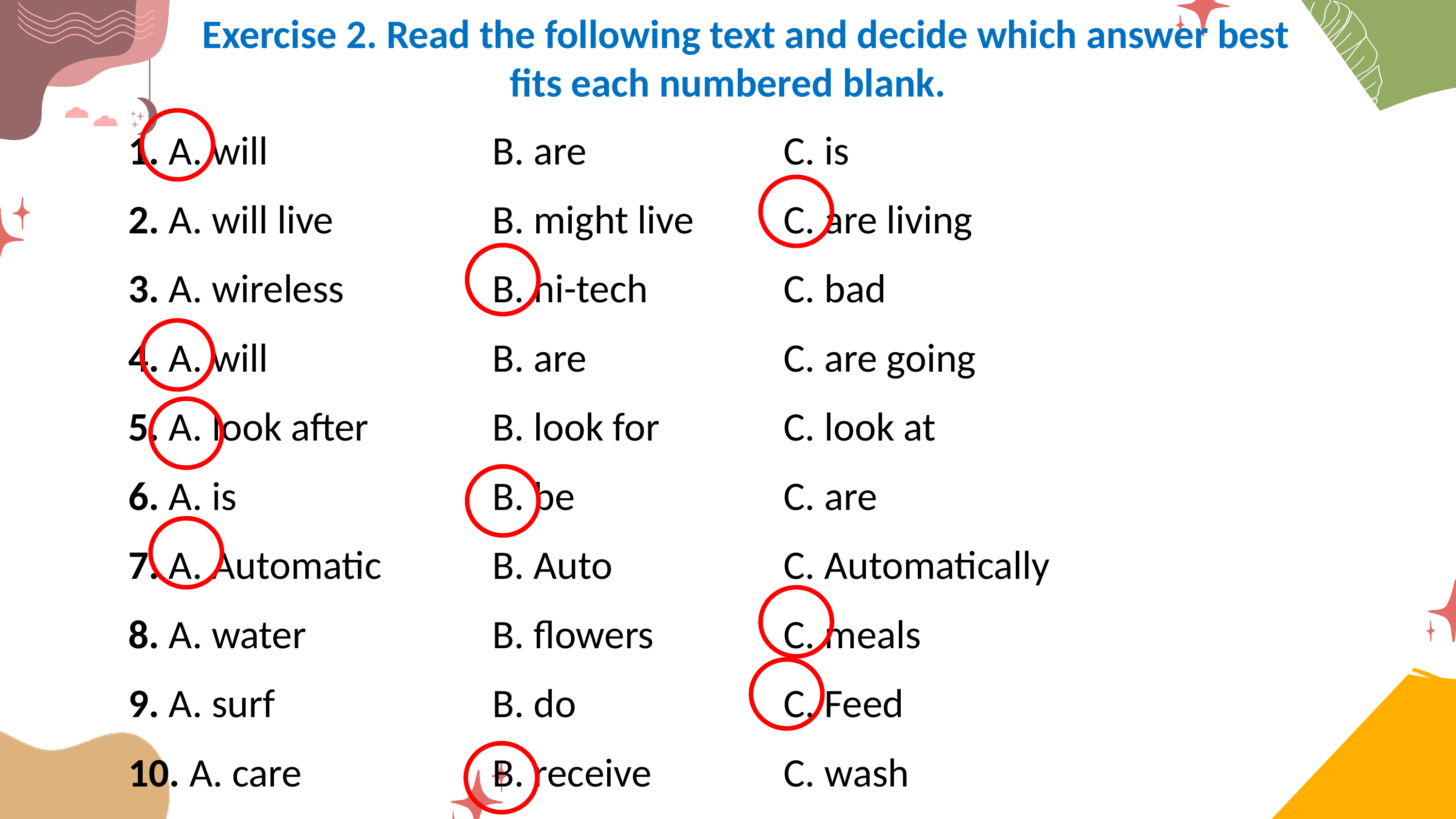

Exercise 2. Read the following text and decide which answer best fits each numbered blank.
1. A. will				B. are			C. is
2. A. will live			B. might live 		C. are living
3. A. wireless			B. hi-tech		C. bad
4. A. will				B. are 			C. are going
5. A. look after		B. look for		C. look at
6. A. is				B. be			C. are
7. A. Automatic		B. Auto			C. Automatically
8. A. water			B. flowers		C. meals
9. A. surf			B. do			C. Feed
10. A. care 			B. receive 		C. wash